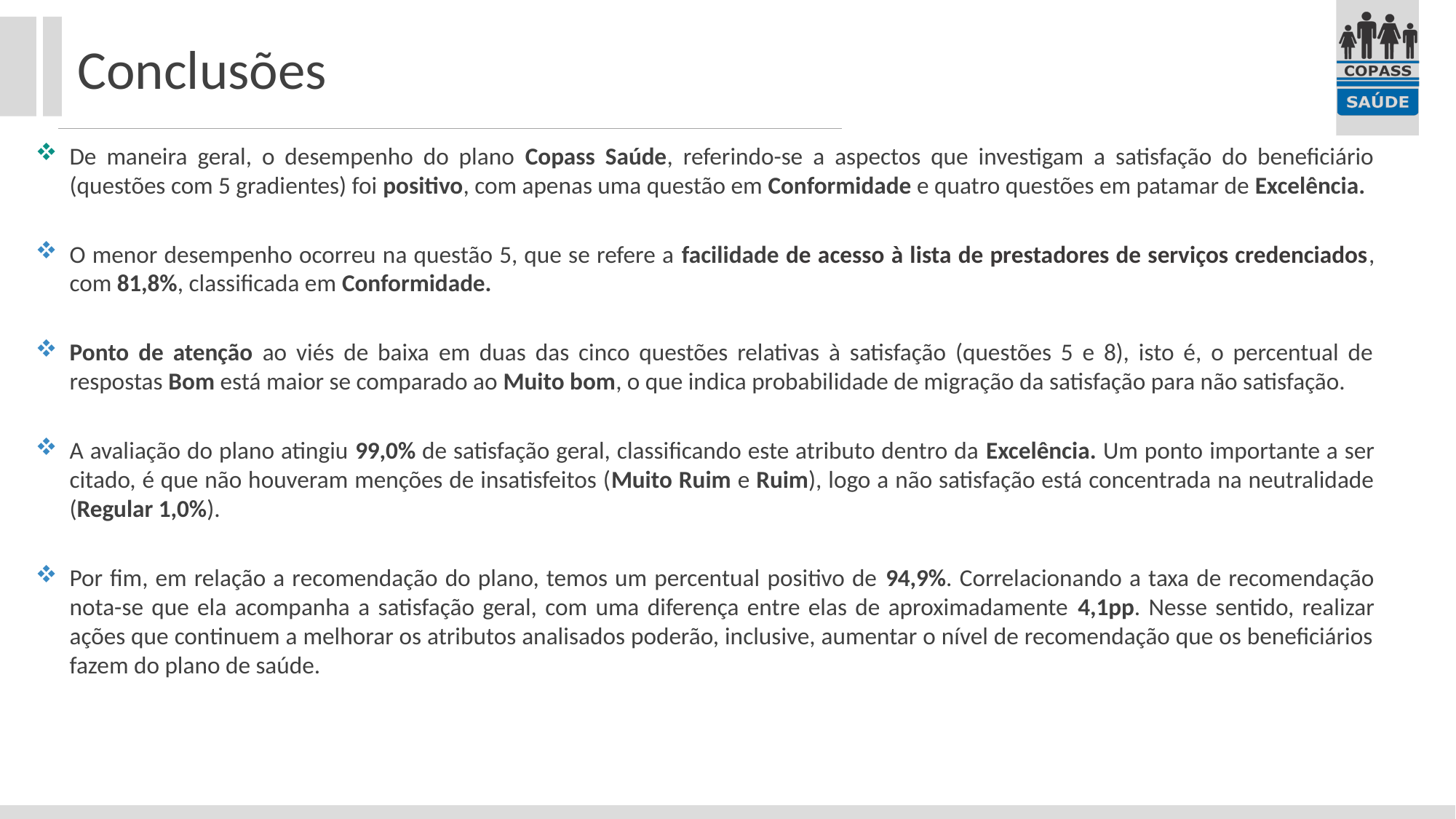

Conclusões
De maneira geral, o desempenho do plano Copass Saúde, referindo-se a aspectos que investigam a satisfação do beneficiário (questões com 5 gradientes) foi positivo, com apenas uma questão em Conformidade e quatro questões em patamar de Excelência.

O menor desempenho ocorreu na questão 5, que se refere a facilidade de acesso à lista de prestadores de serviços credenciados, com 81,8%, classificada em Conformidade.

Ponto de atenção ao viés de baixa em duas das cinco questões relativas à satisfação (questões 5 e 8), isto é, o percentual de respostas Bom está maior se comparado ao Muito bom, o que indica probabilidade de migração da satisfação para não satisfação.

A avaliação do plano atingiu 99,0% de satisfação geral, classificando este atributo dentro da Excelência. Um ponto importante a ser citado, é que não houveram menções de insatisfeitos (Muito Ruim e Ruim), logo a não satisfação está concentrada na neutralidade (Regular 1,0%).

Por fim, em relação a recomendação do plano, temos um percentual positivo de 94,9%. Correlacionando a taxa de recomendação nota-se que ela acompanha a satisfação geral, com uma diferença entre elas de aproximadamente 4,1pp. Nesse sentido, realizar ações que continuem a melhorar os atributos analisados poderão, inclusive, aumentar o nível de recomendação que os beneficiários fazem do plano de saúde.